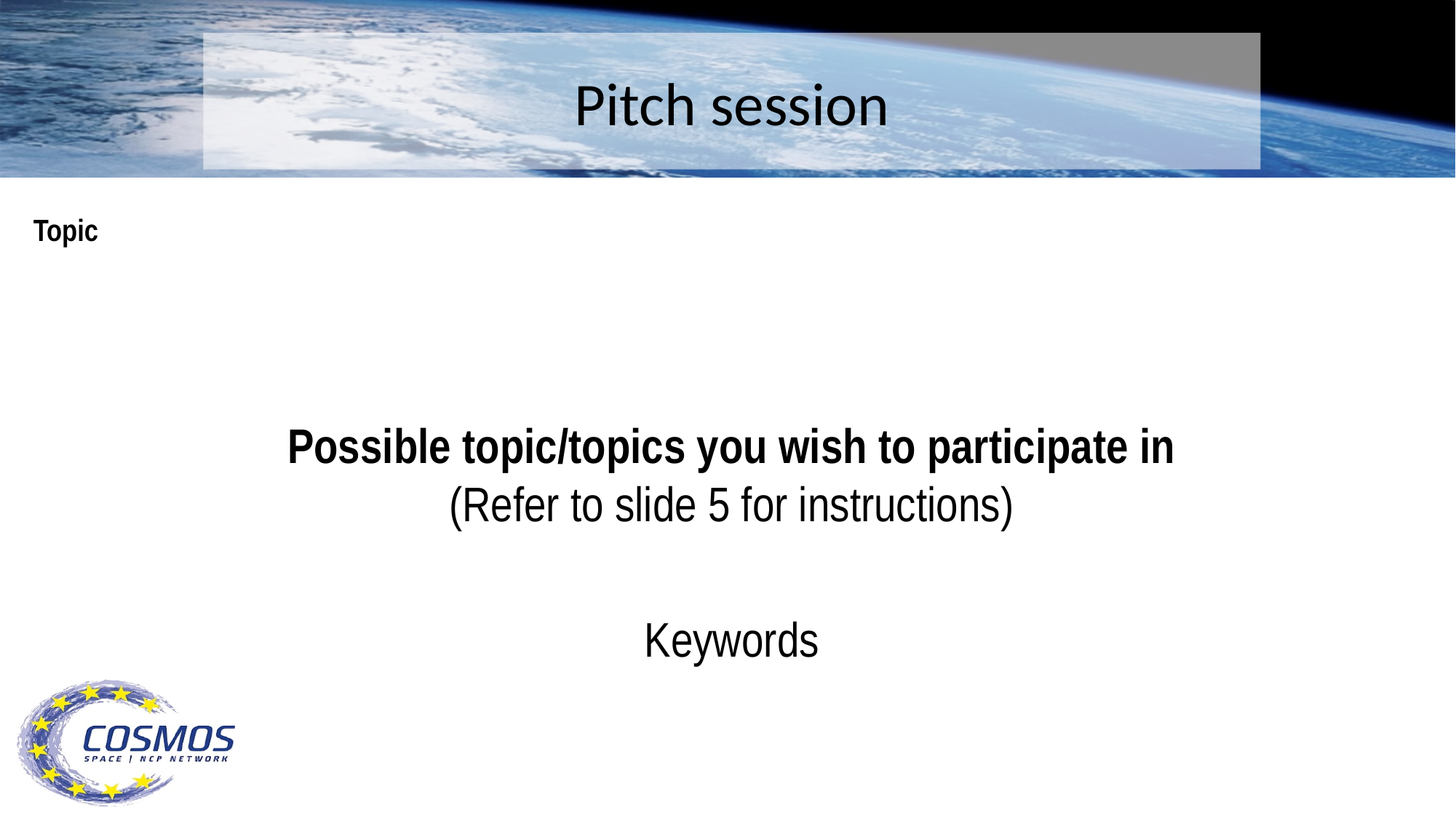

# Pitch session
Topic

Possible topic/topics you wish to participate in (Refer to slide 5 for instructions)

Keywords